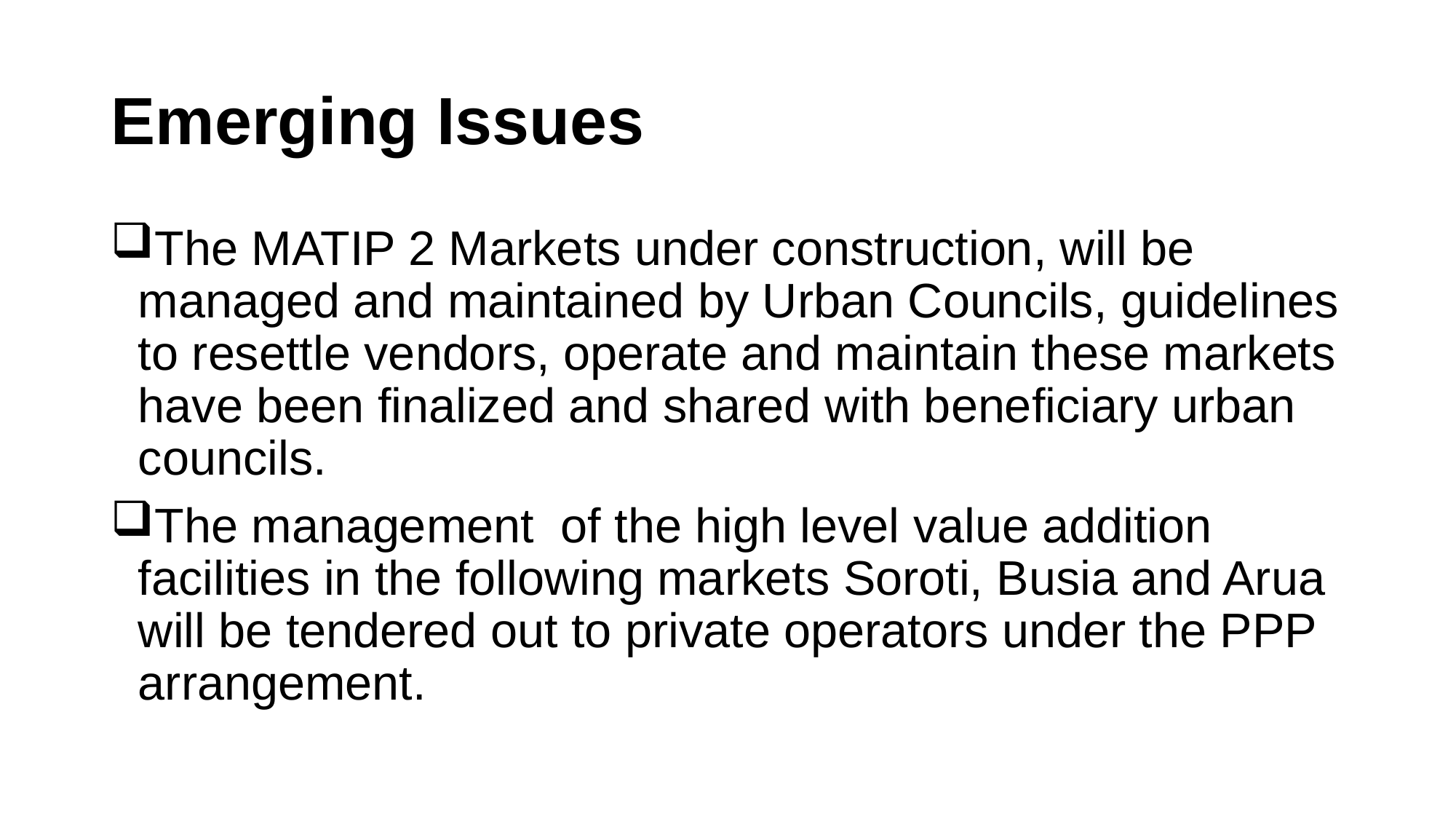

# Emerging Issues
The MATIP 2 Markets under construction, will be managed and maintained by Urban Councils, guidelines to resettle vendors, operate and maintain these markets have been finalized and shared with beneficiary urban councils.
The management  of the high level value addition facilities in the following markets Soroti, Busia and Arua will be tendered out to private operators under the PPP arrangement.
41